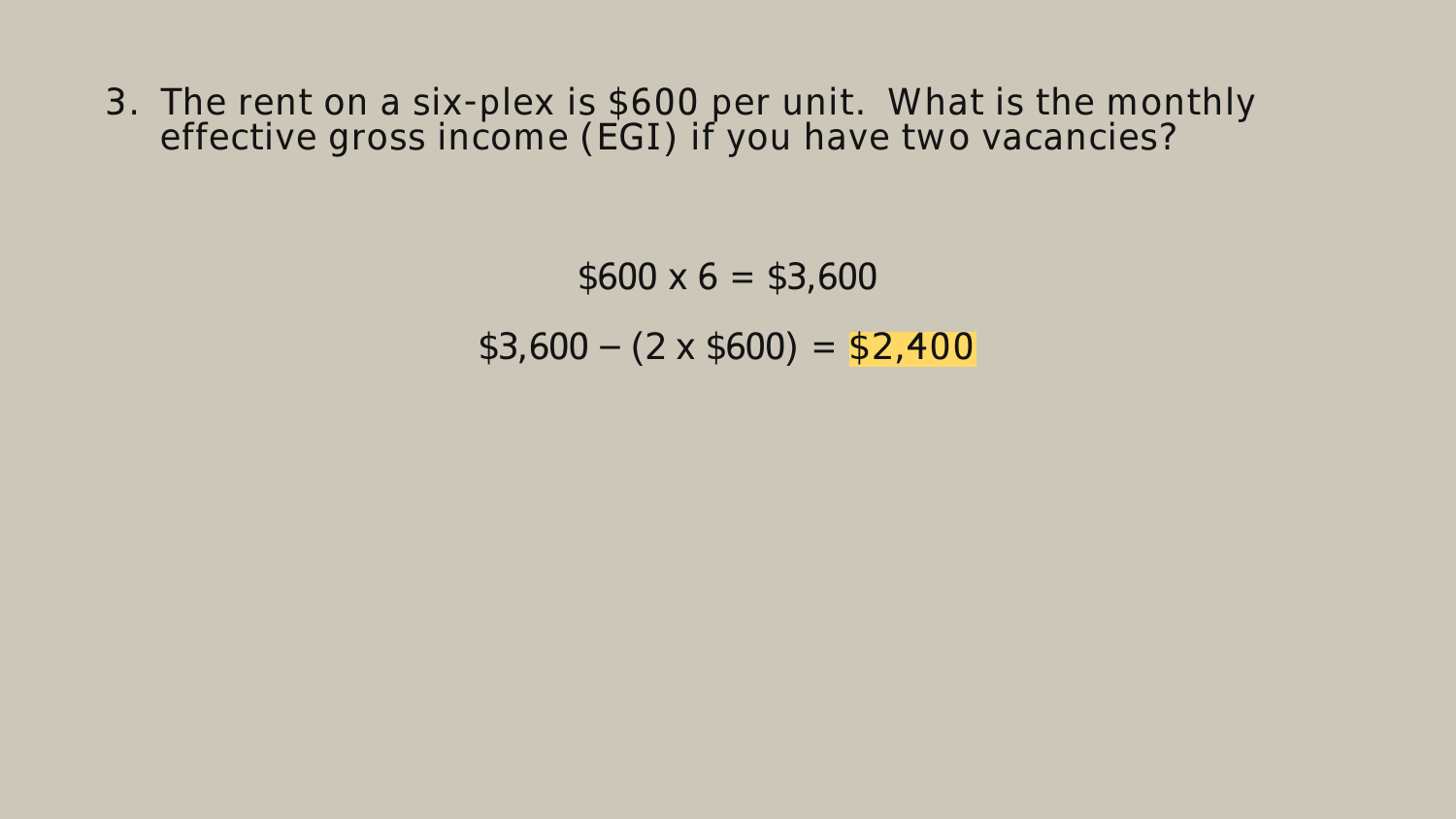

# The rent on a six-plex is $600 per unit.  What is the monthly effective gross income (EGI) if you have two vacancies?

$600 x 6 = $3,600

$3,600 – (2 x $600) = $2,400